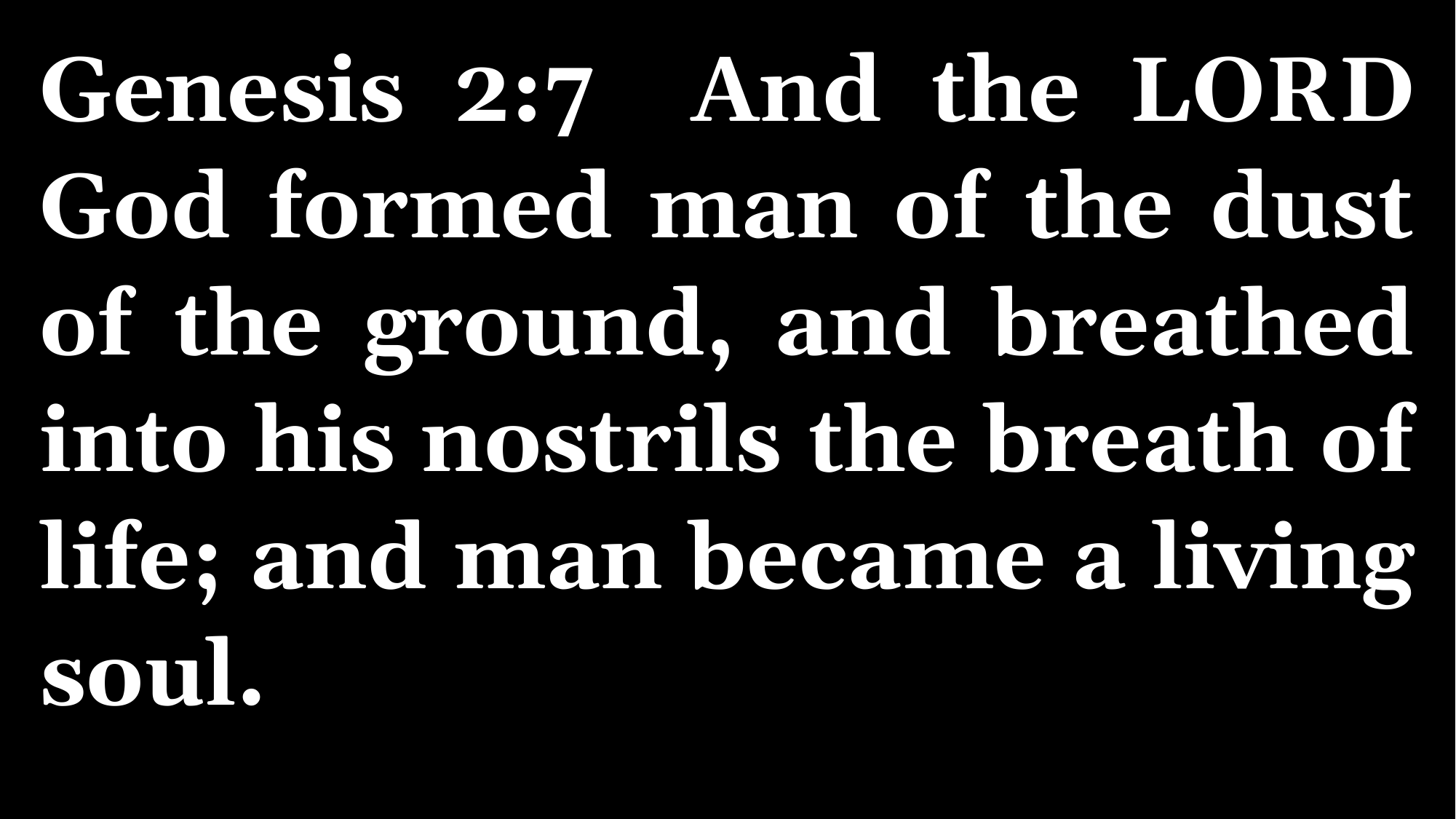

Genesis 2:7  And the LORD God formed man of the dust of the ground, and breathed into his nostrils the breath of life; and man became a living soul.